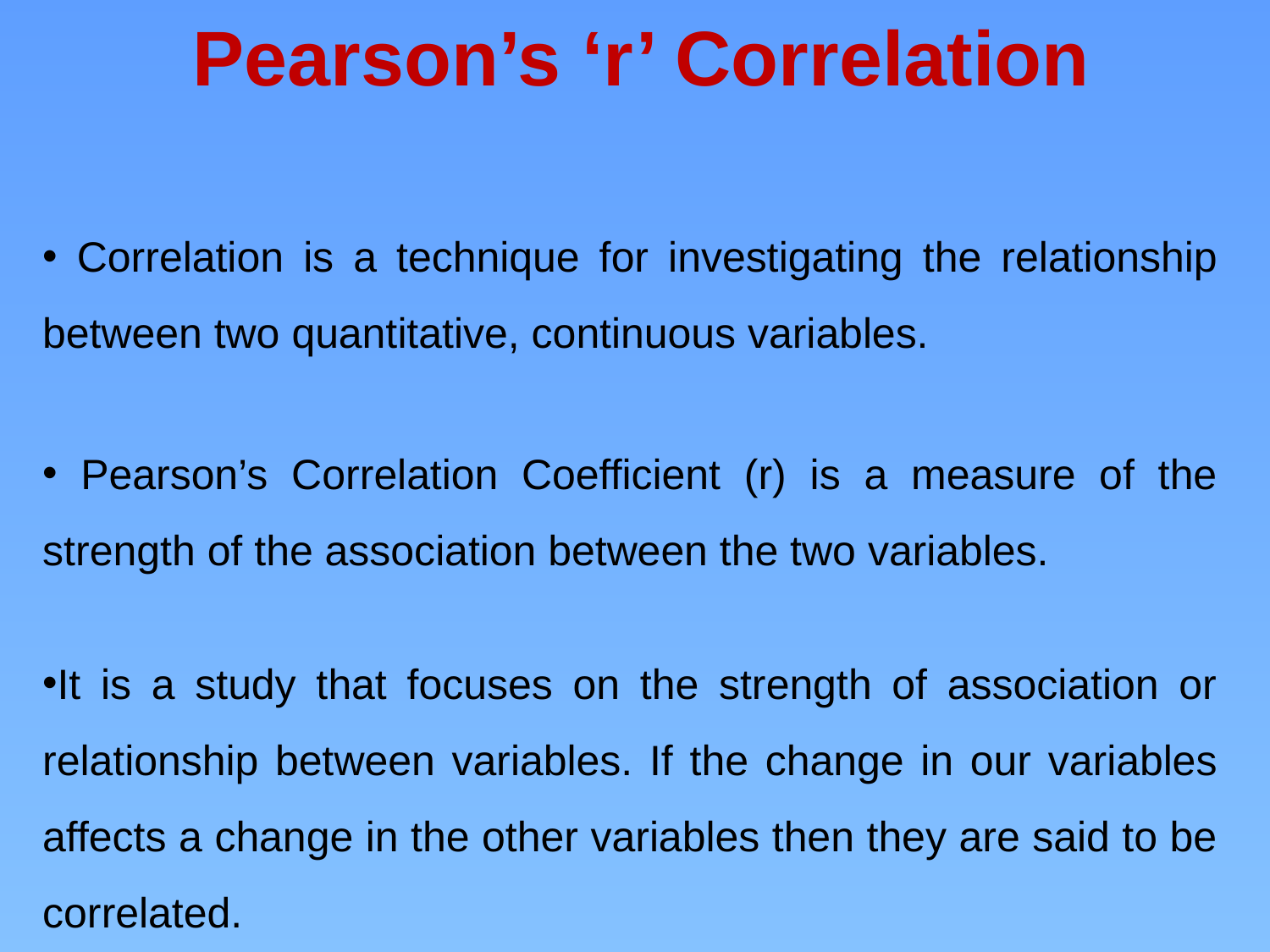

Pearson’s ‘r’ Correlation
 Correlation is a technique for investigating the relationship between two quantitative, continuous variables.

 Pearson’s Correlation Coefficient (r) is a measure of the strength of the association between the two variables.

It is a study that focuses on the strength of association or relationship between variables. If the change in our variables affects a change in the other variables then they are said to be correlated.